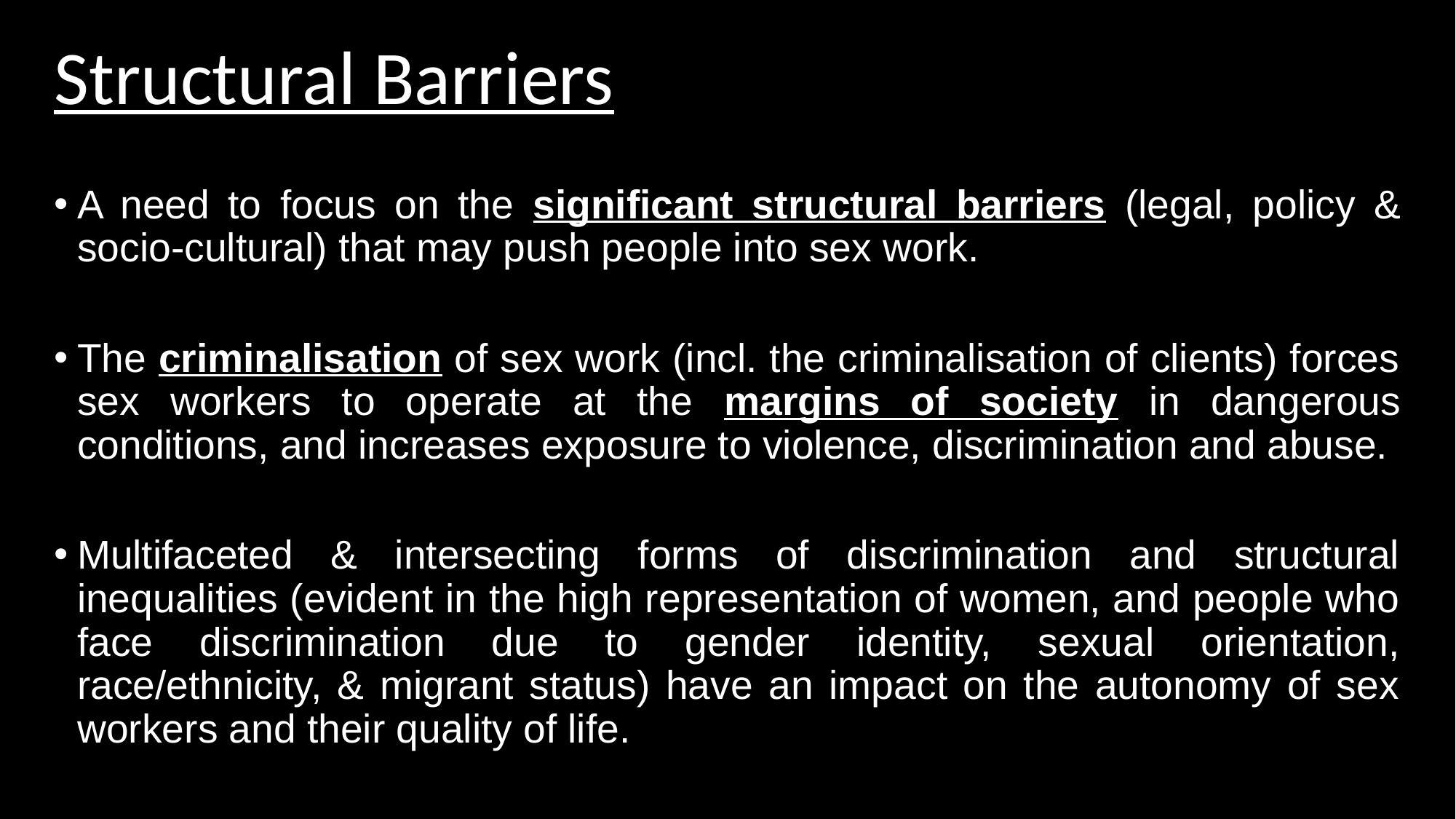

Structural Barriers
A need to focus on the significant structural barriers (legal, policy & socio-cultural) that may push people into sex work.

The criminalisation of sex work (incl. the criminalisation of clients) forces sex workers to operate at the margins of society in dangerous conditions, and increases exposure to violence, discrimination and abuse.

Multifaceted & intersecting forms of discrimination and structural inequalities (evident in the high representation of women, and people who face discrimination due to gender identity, sexual orientation, race/ethnicity, & migrant status) have an impact on the autonomy of sex workers and their quality of life.